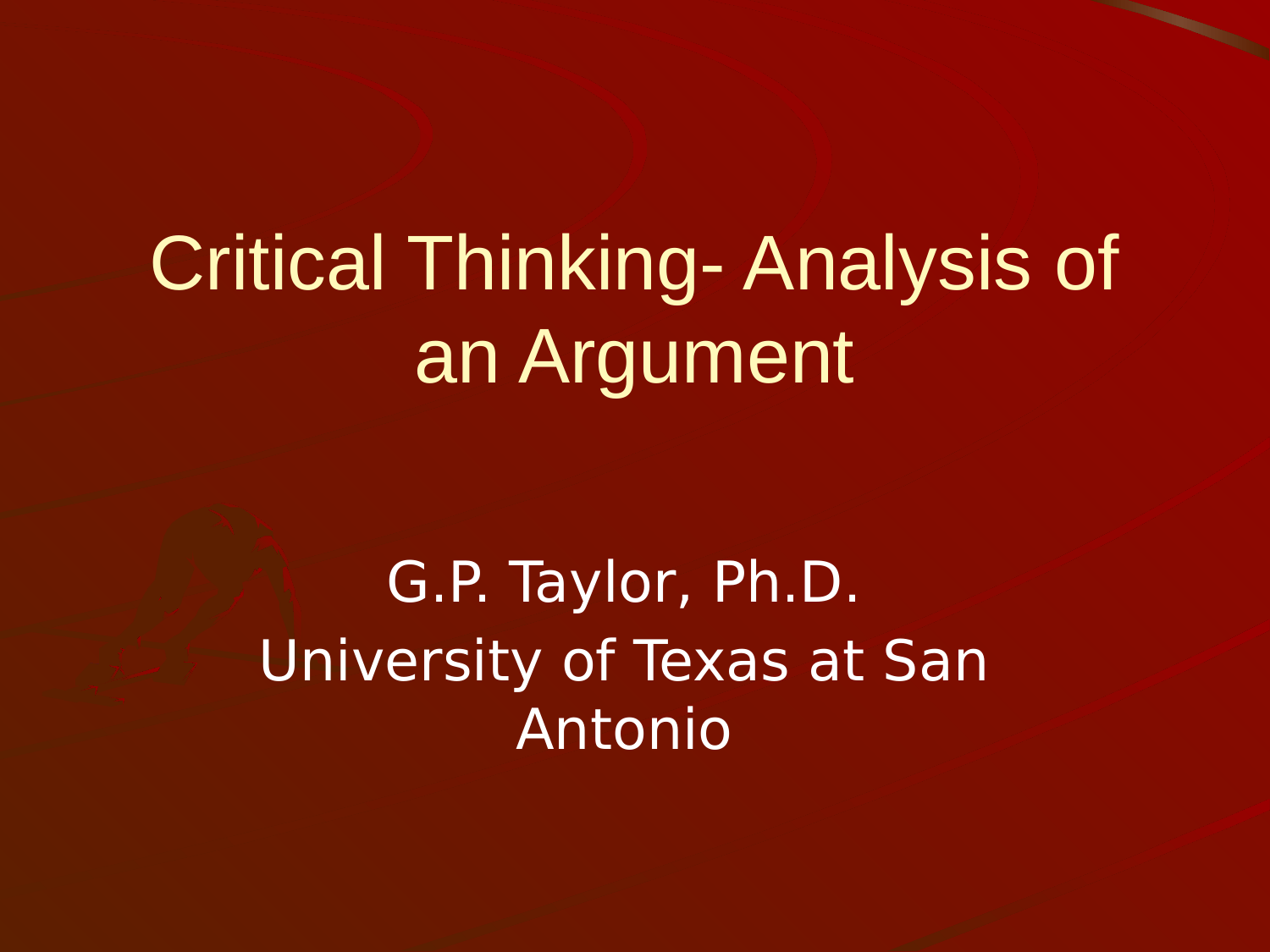

# Critical Thinking- Analysis of an Argument
G.P. Taylor, Ph.D.
University of Texas at San Antonio